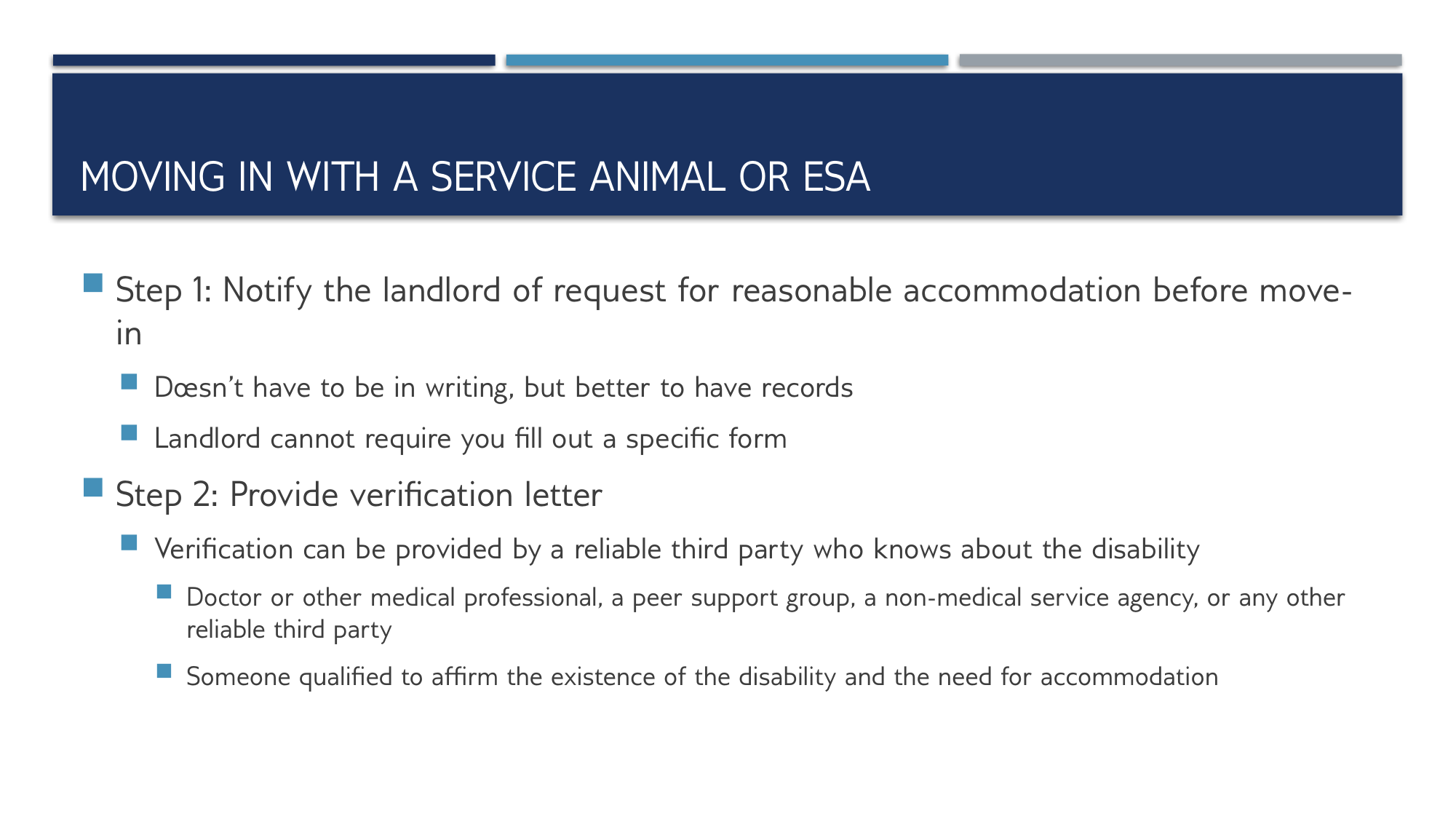

# Moving in with a Service animal or ESA
Step 1: Notify the landlord of request for reasonable accommodation before move-in
Doesn’t have to be in writing, but better to have records
Landlord cannot require you fill out a specific form
Step 2: Provide verification letter
Verification can be provided by a reliable third party who knows about the disability
Doctor or other medical professional, a peer support group, a non-medical service agency, or any other reliable third party
Someone qualified to affirm the existence of the disability and the need for accommodation